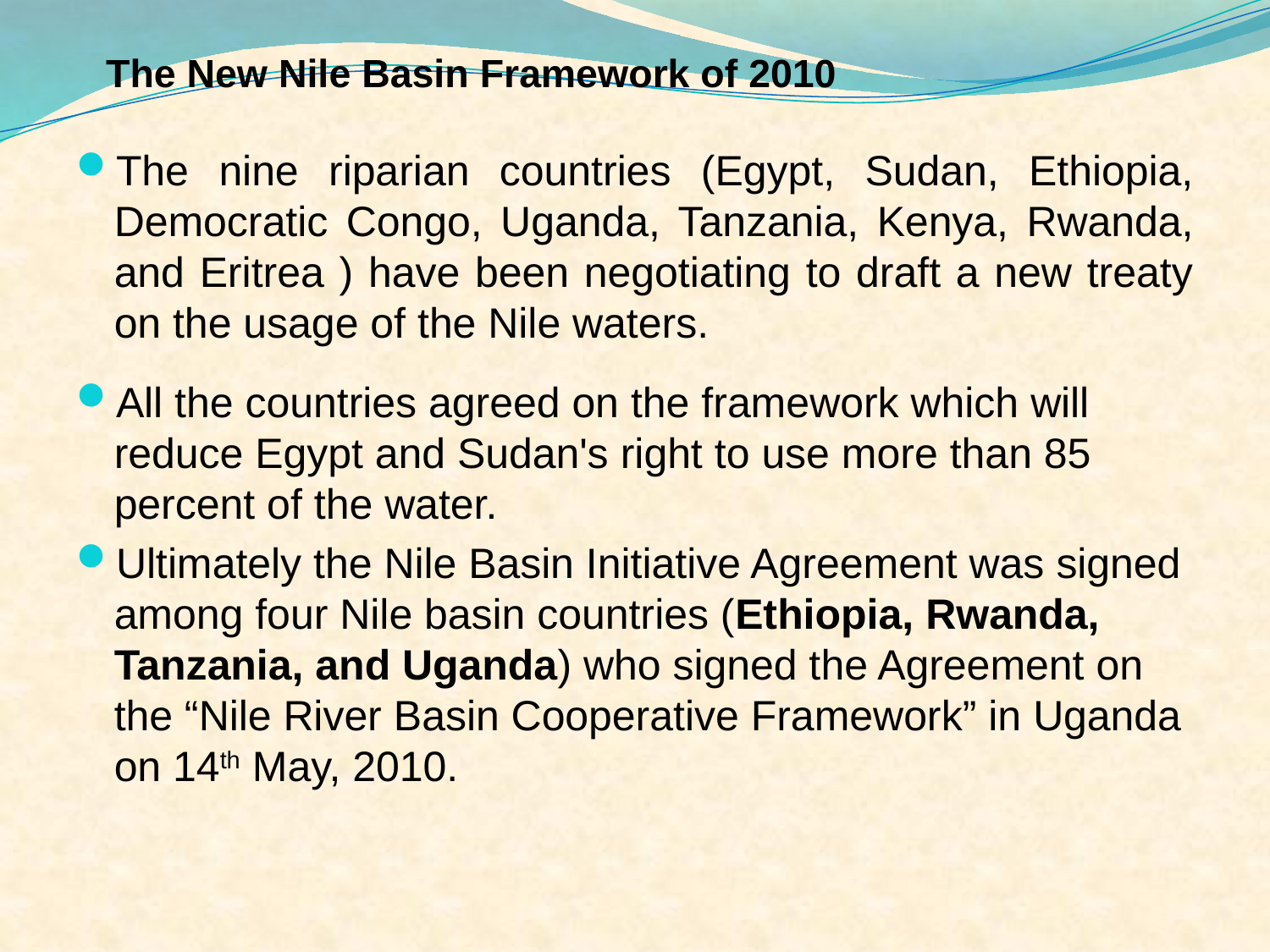

# The New Nile Basin Framework of 2010
The nine riparian countries (Egypt, Sudan, Ethiopia, Democratic Congo, Uganda, Tanzania, Kenya, Rwanda, and Eritrea ) have been negotiating to draft a new treaty on the usage of the Nile waters.

All the countries agreed on the framework which will reduce Egypt and Sudan's right to use more than 85 percent of the water.
Ultimately the Nile Basin Initiative Agreement was signed among four Nile basin countries (Ethiopia, Rwanda, Tanzania, and Uganda) who signed the Agreement on the “Nile River Basin Cooperative Framework” in Uganda on 14th May, 2010.